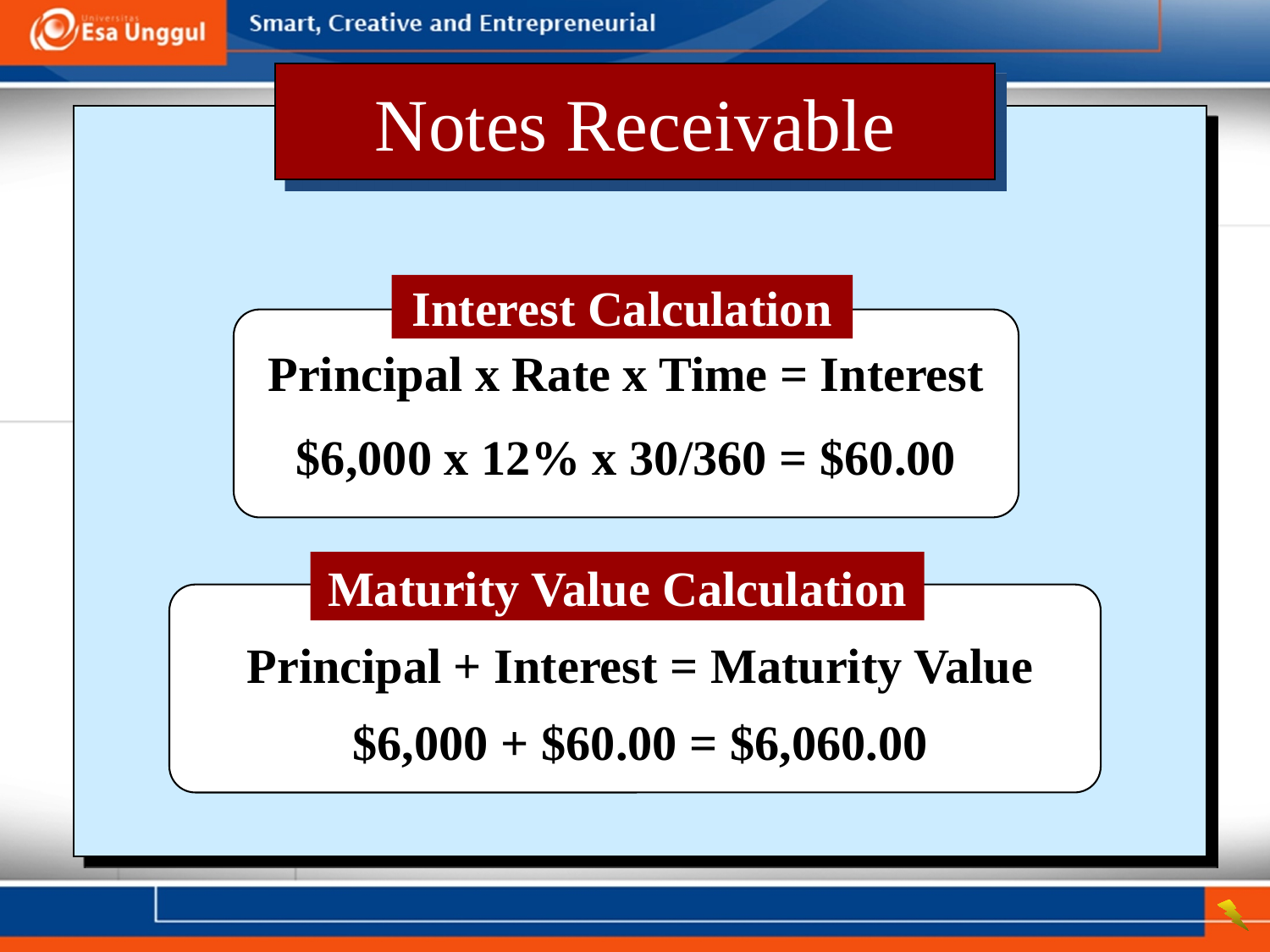

Notes Receivable

Interest Calculation

Principal x Rate x Time = Interest
$6,000 x 12% x 30/360 = $60.00
Maturity Value Calculation

Principal + Interest = Maturity Value
$6,000 + $60.00 = $6,060.00